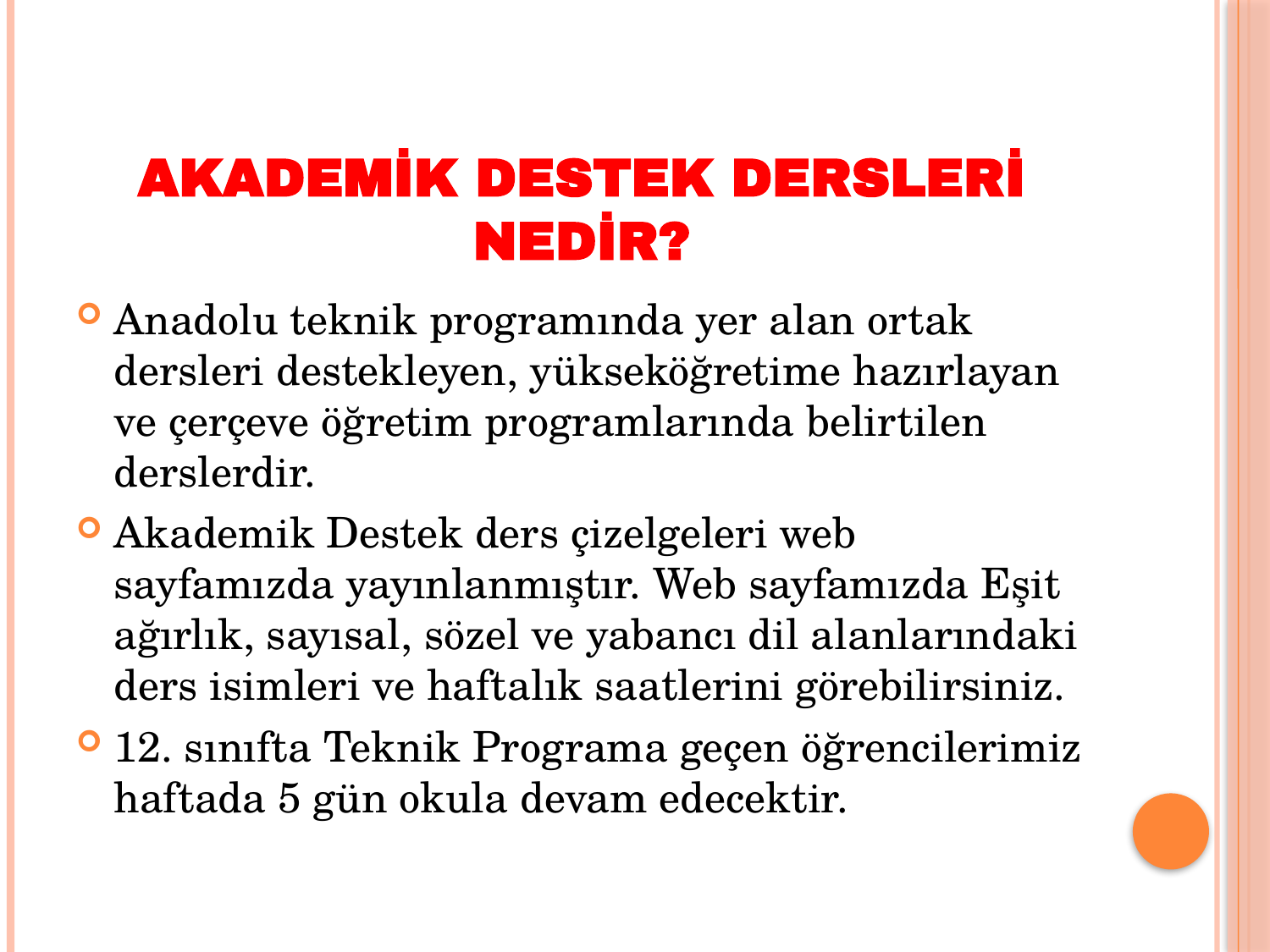

# AKADEMİK DESTEK DERSLERİ NEDİR?
Anadolu teknik programında yer alan ortak dersleri destekleyen, yükseköğretime hazırlayan ve çerçeve öğretim programlarında belirtilen derslerdir.
Akademik Destek ders çizelgeleri web sayfamızda yayınlanmıştır. Web sayfamızda Eşit ağırlık, sayısal, sözel ve yabancı dil alanlarındaki ders isimleri ve haftalık saatlerini görebilirsiniz.
12. sınıfta Teknik Programa geçen öğrencilerimiz haftada 5 gün okula devam edecektir.